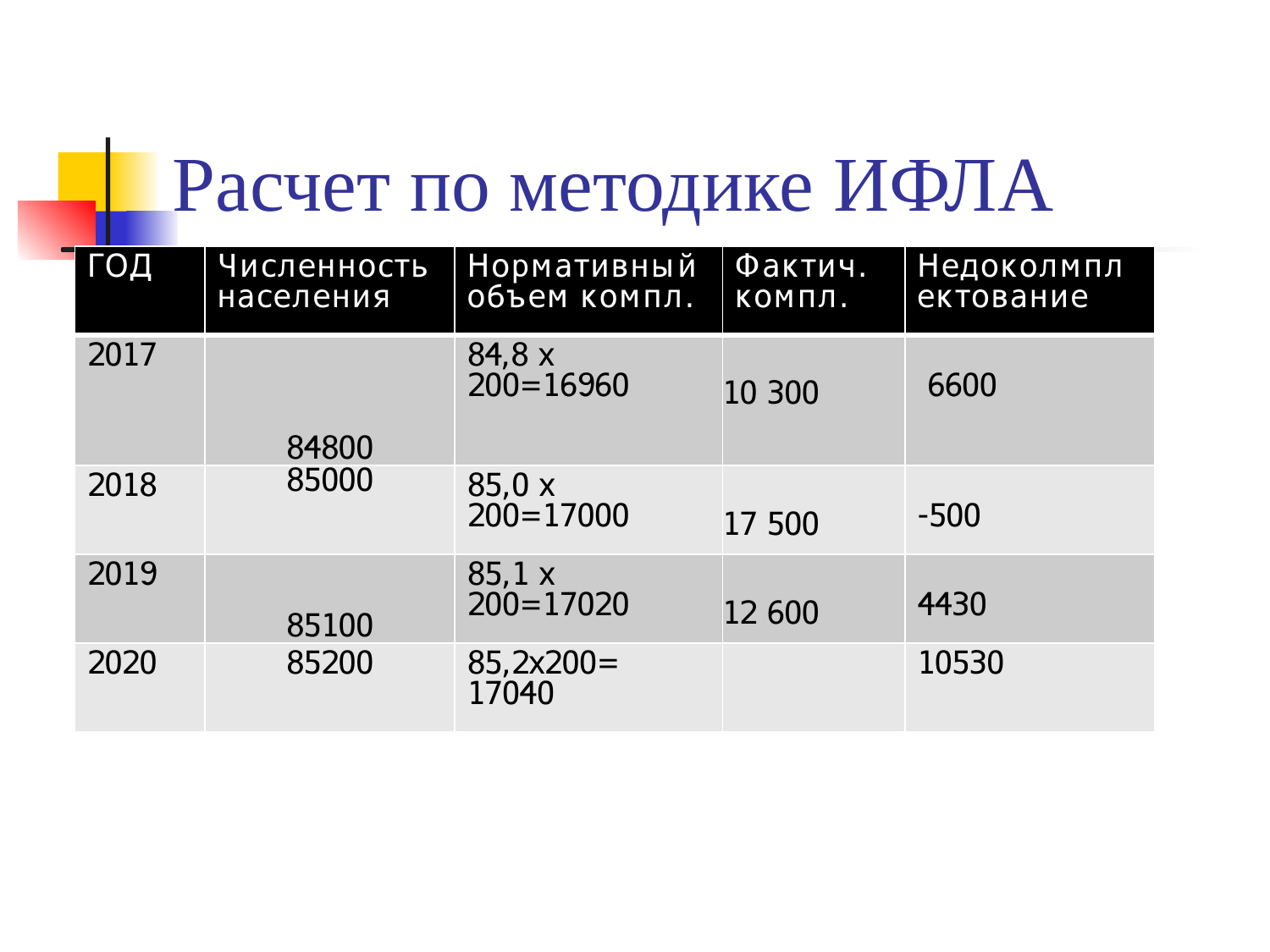

# Расчет по методике ИФЛА
| ГОД | Численность населения | Нормативный объем компл. | Фактич. компл. | Недоколмплектование |
| --- | --- | --- | --- | --- |
| 2017 | 84800 | 84,8 х 200=16960 | 10 300 | 6600 |
| 2018 | 85000 | 85,0 х 200=17000 | 17 500 | -500 |
| 2019 | 85100 | 85,1 х 200=17020 | 12 600 | 4430 |
| 2020 | 85200 | 85,2х200= 17040 |  | 10530 |